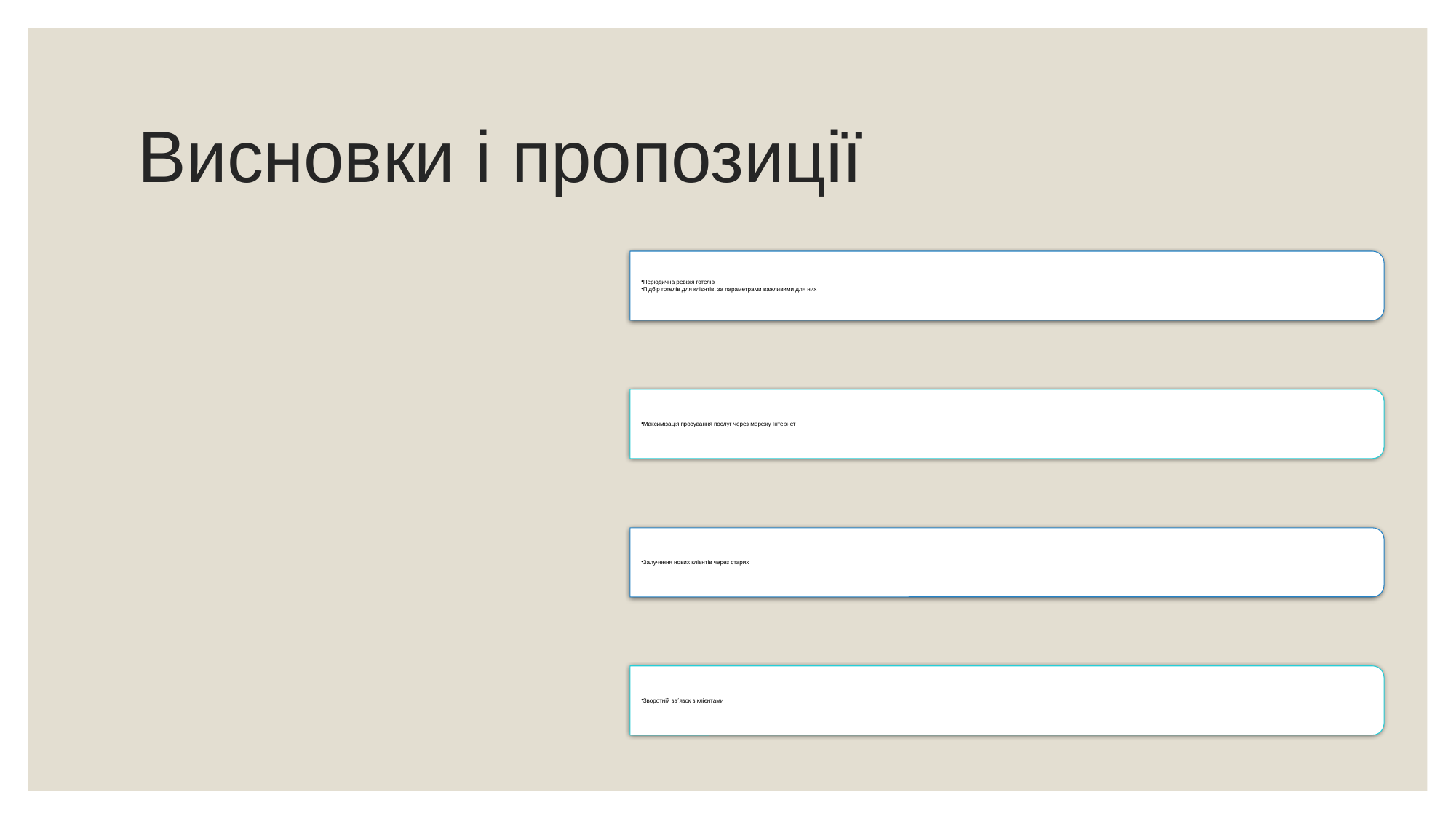

# Висновки і пропозиції
Періодична ревізія готелів
Підбір готелів для клієнтів, за параметрами важливими для них
Максимізація просування послуг через мережу Інтернет
Залучення нових клієнтів через старих
Зворотній зв’язок з клієнтами